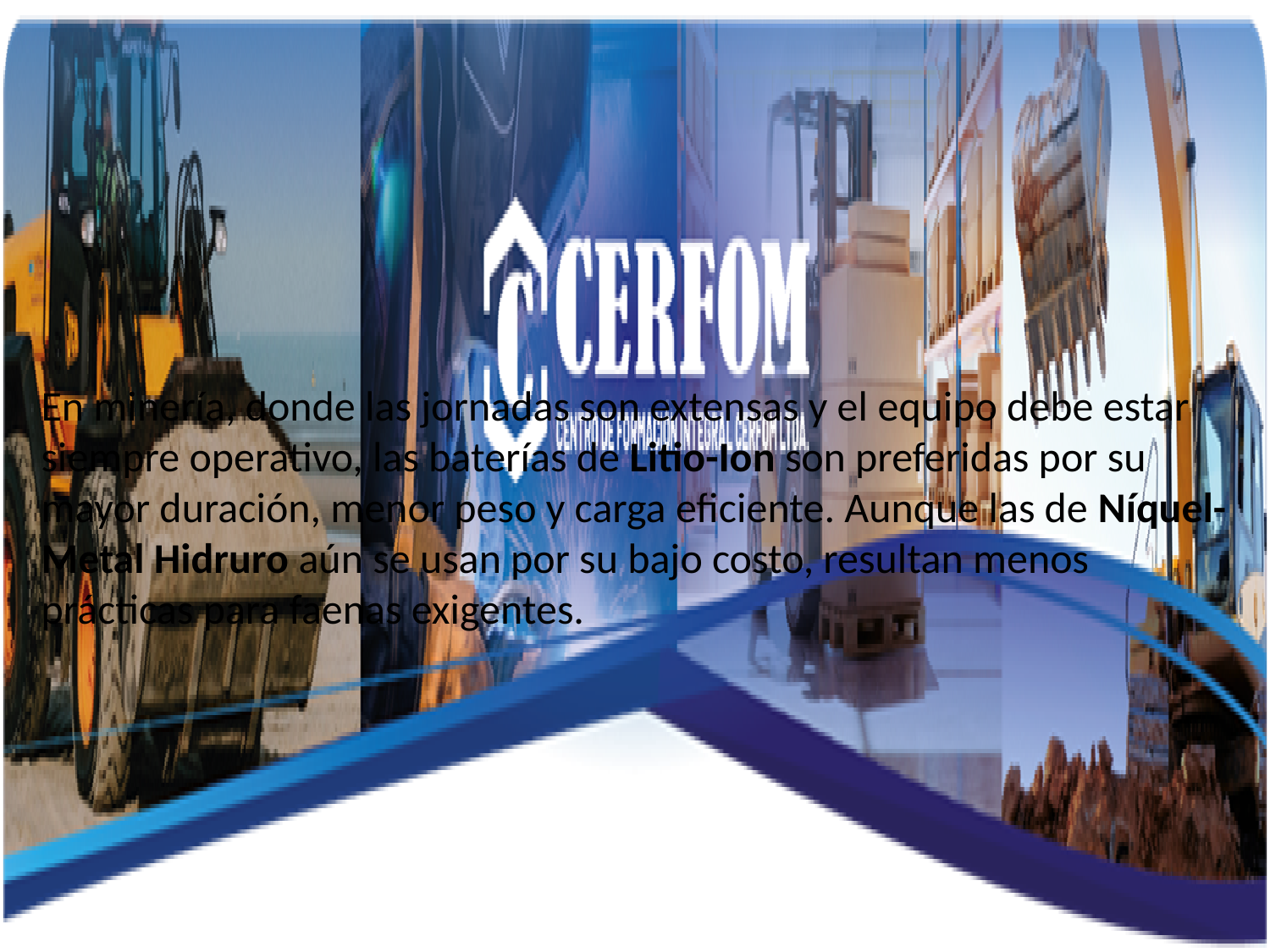

En minería, donde las jornadas son extensas y el equipo debe estar siempre operativo, las baterías de Litio-Ion son preferidas por su mayor duración, menor peso y carga eficiente. Aunque las de Níquel-Metal Hidruro aún se usan por su bajo costo, resultan menos prácticas para faenas exigentes.